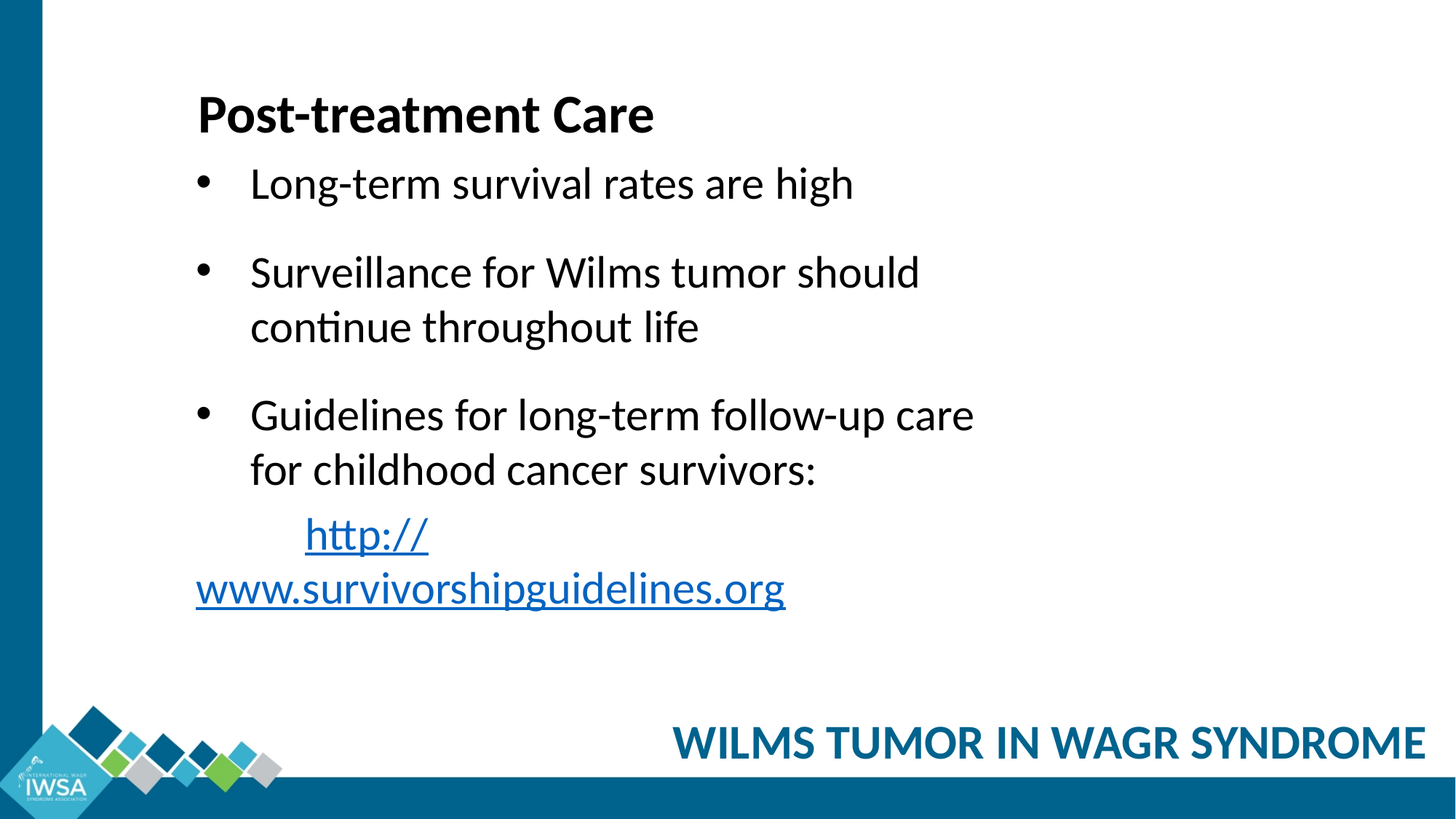

Post-treatment Care

Long-term survival rates are high

Surveillance for Wilms tumor should continue throughout life

Guidelines for long-term follow-up care for childhood cancer survivors:
	http://www.survivorshipguidelines.org

WILMS TUMOR IN WAGR SYNDROME